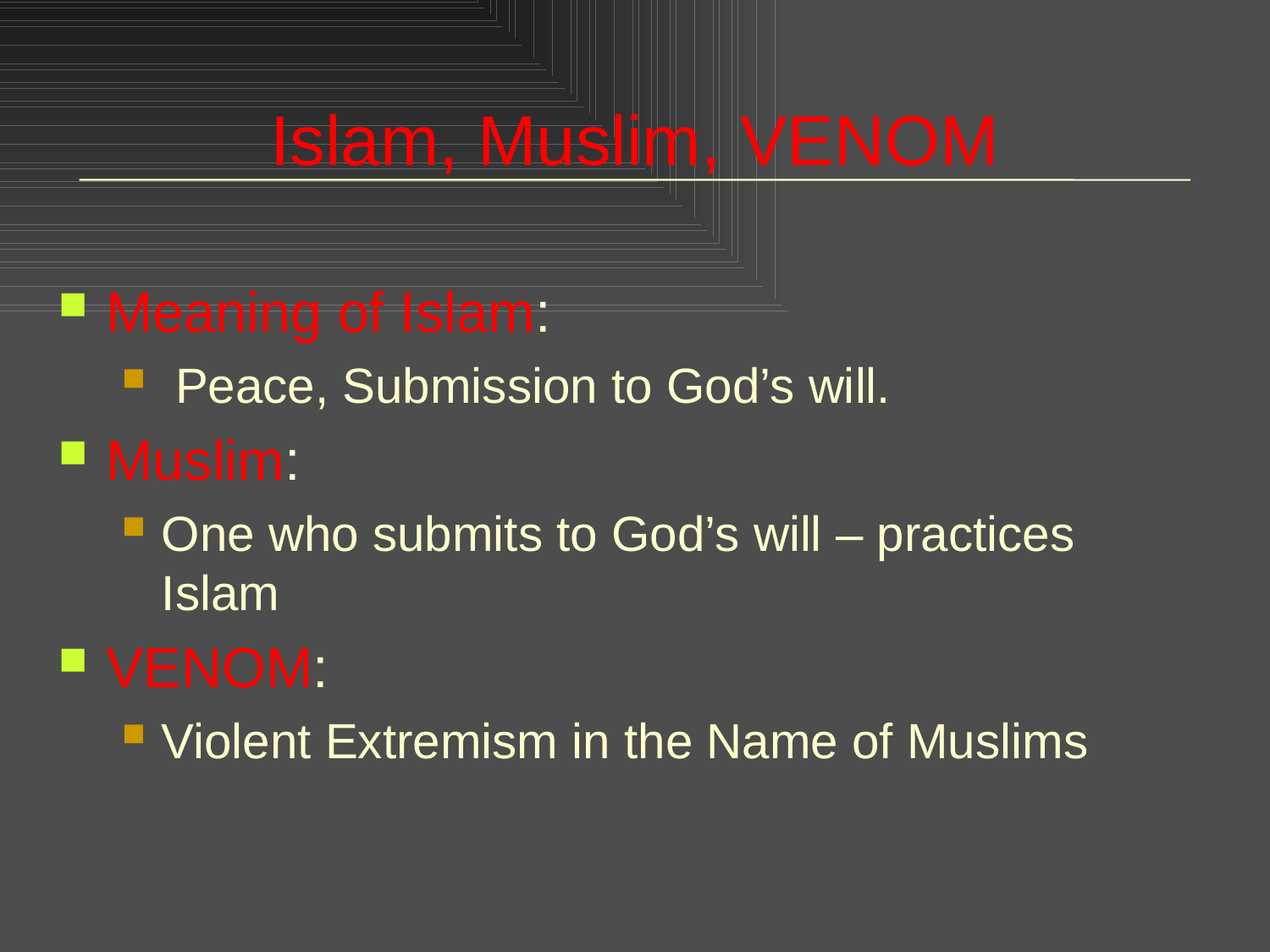

# Islam, Muslim, VENOM

Meaning of Islam:
 Peace, Submission to God’s will.
Muslim:
One who submits to God’s will – practices Islam
VENOM:
Violent Extremism in the Name of Muslims